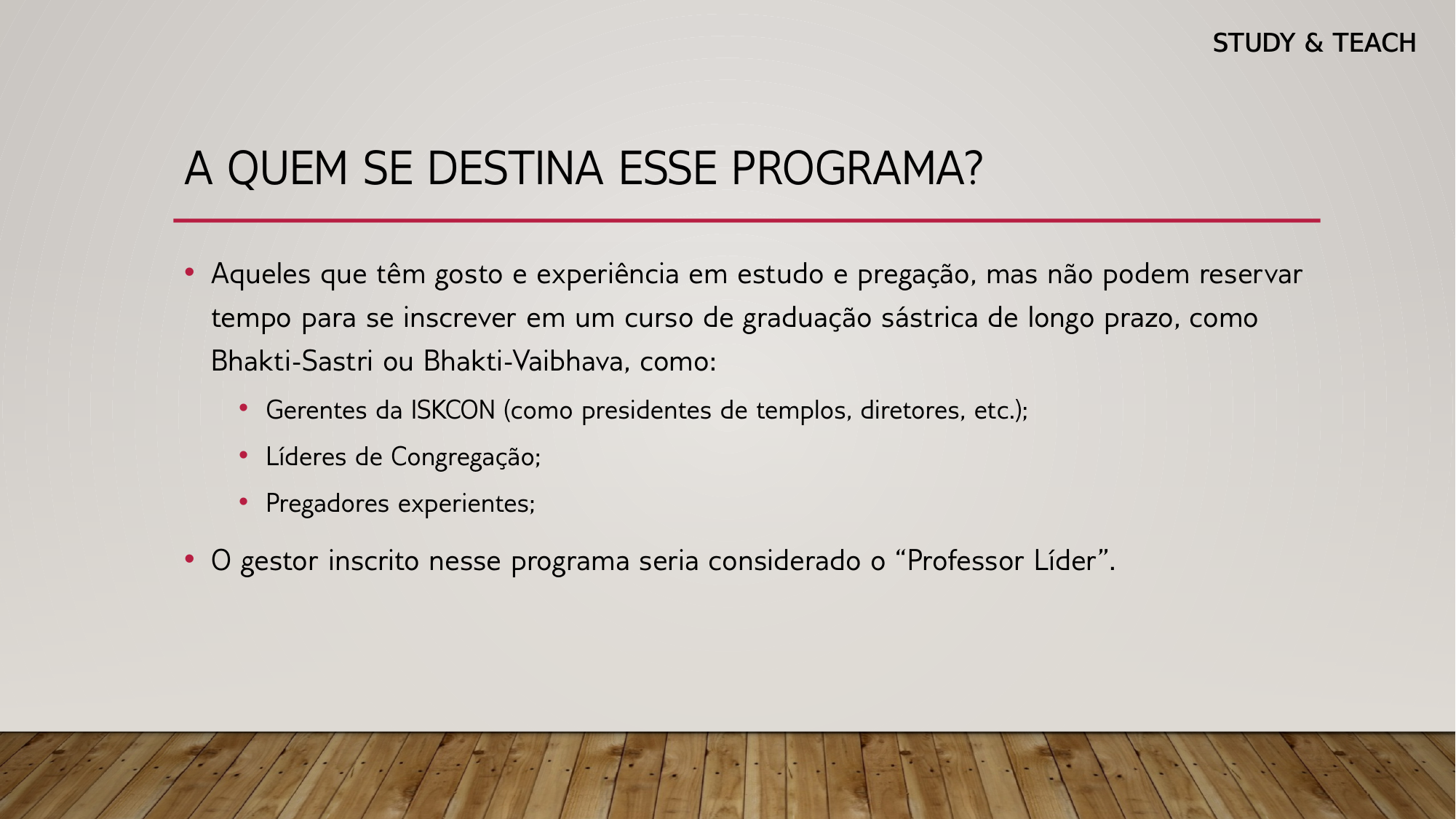

# A quem se destina esse programa?
Aqueles que têm gosto e experiência em estudo e pregação, mas não podem reservar tempo para se inscrever em um curso de graduação sástrica de longo prazo, como Bhakti-Sastri ou Bhakti-Vaibhava, como:
Gerentes da ISKCON (como presidentes de templos, diretores, etc.);
Líderes de Congregação;
Pregadores experientes;
O gestor inscrito nesse programa seria considerado o “Professor Líder”.